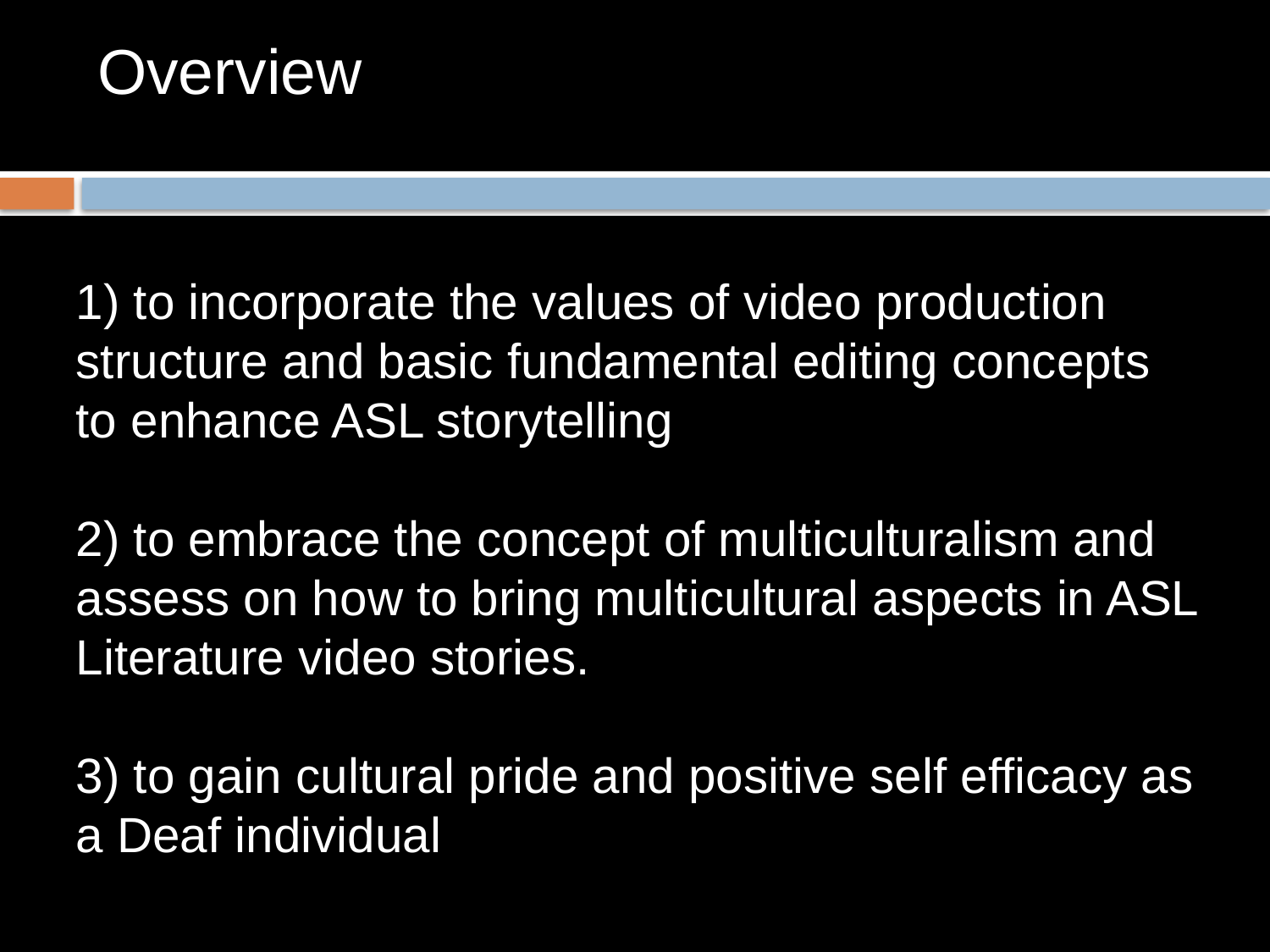

# Overview

1) to incorporate the values of video production structure and basic fundamental editing concepts to enhance ASL storytelling
2) to embrace the concept of multiculturalism and assess on how to bring multicultural aspects in ASL Literature video stories.
3) to gain cultural pride and positive self efficacy as a Deaf individual